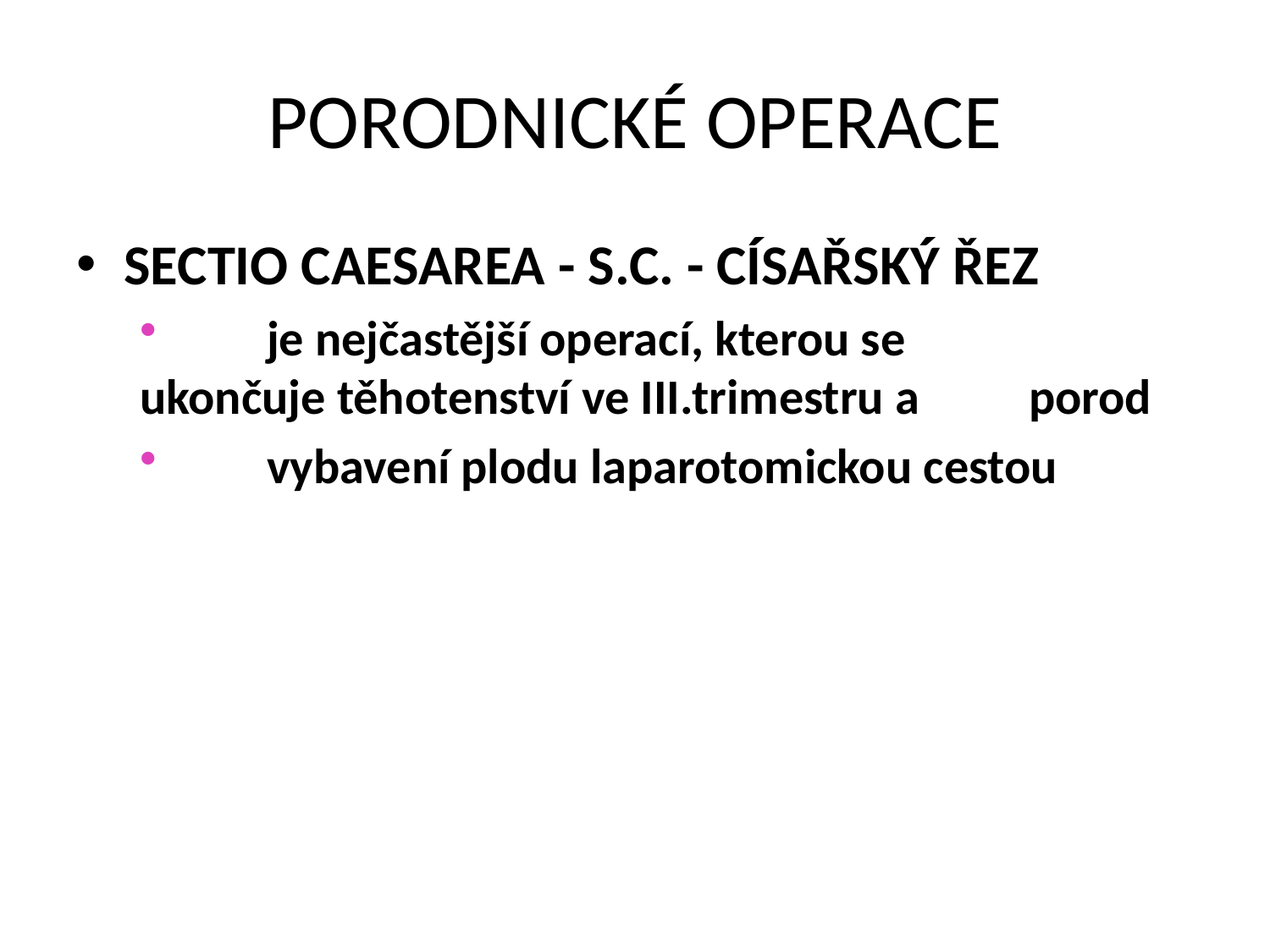

# PORODNICKÉ OPERACE
SECTIO CAESAREA - S.C. - CÍSAŘSKÝ ŘEZ
 	je nejčastější operací, kterou se 	ukončuje těhotenství ve III.trimestru a 	porod
 	vybavení plodu laparotomickou cestou